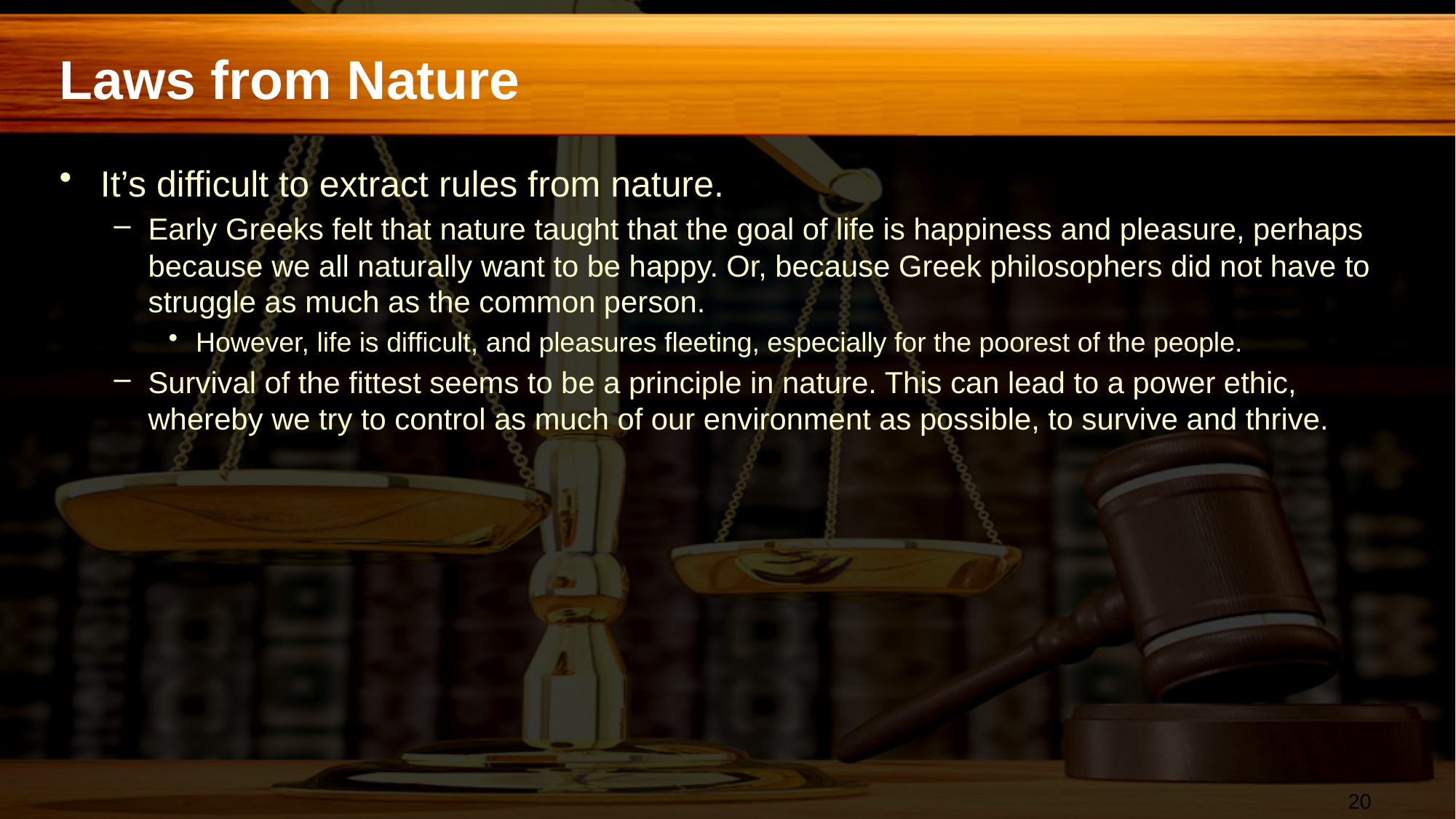

# Laws from Nature
It’s difficult to extract rules from nature.
Early Greeks felt that nature taught that the goal of life is happiness and pleasure, perhaps because we all naturally want to be happy. Or, because Greek philosophers did not have to struggle as much as the common person.
However, life is difficult, and pleasures fleeting, especially for the poorest of the people.
Survival of the fittest seems to be a principle in nature. This can lead to a power ethic, whereby we try to control as much of our environment as possible, to survive and thrive.
20